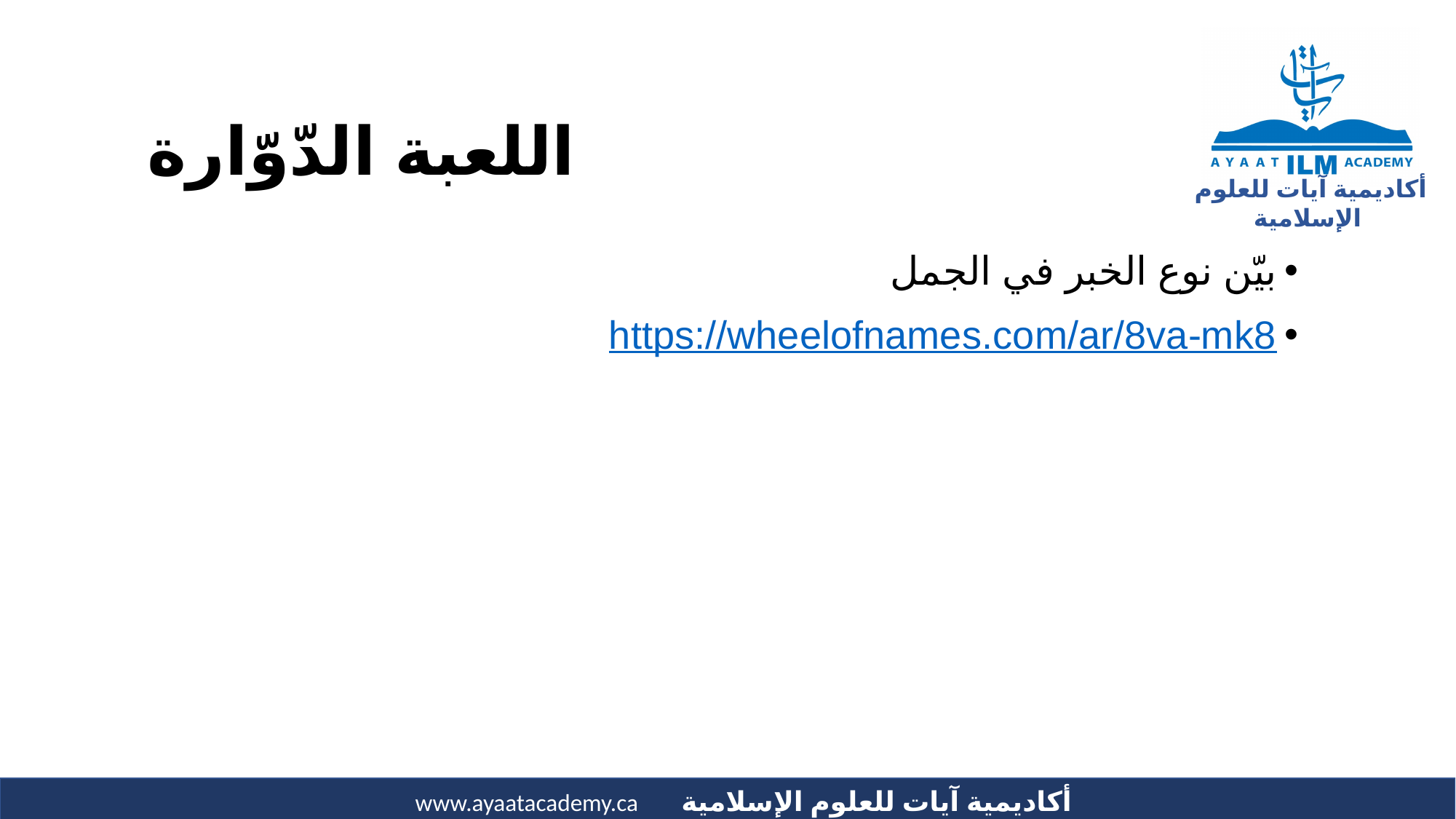

# اللعبة الدّوّارة
بيّن نوع الخبر في الجمل
https://wheelofnames.com/ar/8va-mk8